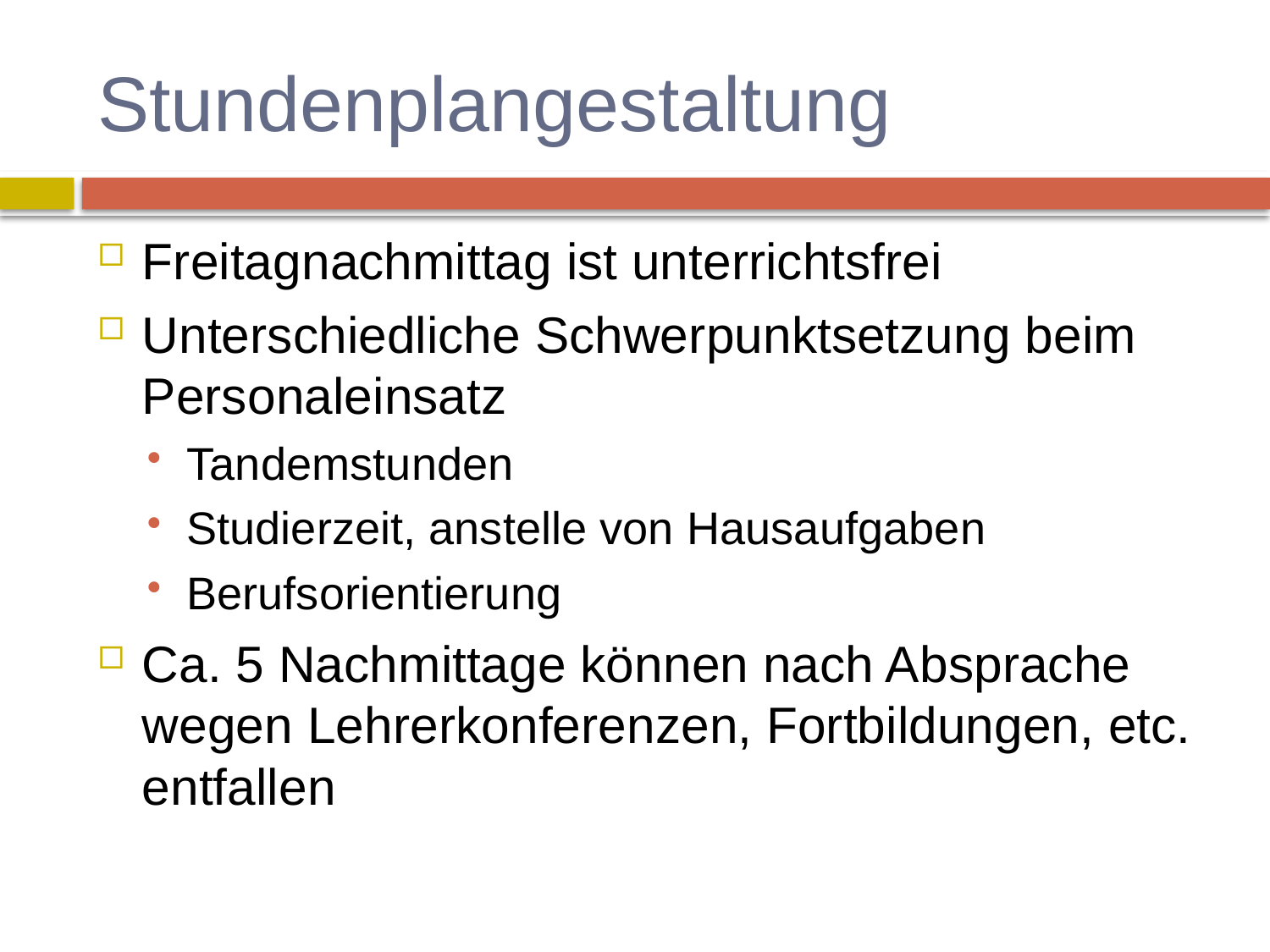

# Stundenplangestaltung
Freitagnachmittag ist unterrichtsfrei
Unterschiedliche Schwerpunktsetzung beim Personaleinsatz
Tandemstunden
Studierzeit, anstelle von Hausaufgaben
Berufsorientierung
Ca. 5 Nachmittage können nach Absprache wegen Lehrerkonferenzen, Fortbildungen, etc. entfallen